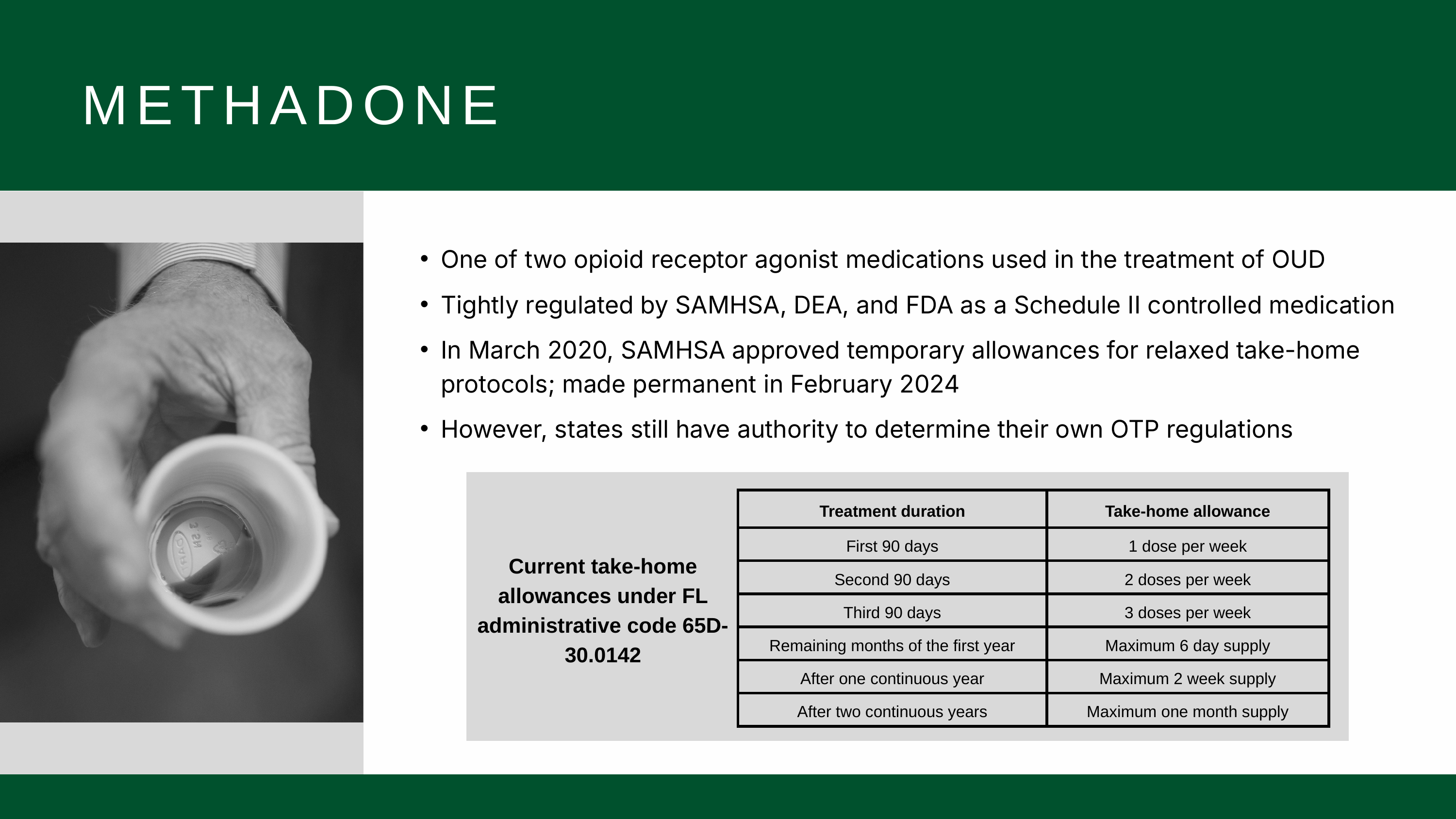

METHADONE

One of two opioid receptor agonist medications used in the treatment of OUD

Tightly regulated by SAMHSA, DEA, and FDA as a Schedule II controlled medication

In March 2020, SAMHSA approved temporary allowances for relaxed take-home protocols; made permanent in February 2024

However, states still have authority to determine their own OTP regulations

| Treatment duration | Take-home allowance |
| --- | --- |
| First 90 days | 1 dose per week |
| Second 90 days | 2 doses per week |
| Third 90 days | 3 doses per week |
| Remaining months of the first year | Maximum 6 day supply |
| After one continuous year | Maximum 2 week supply |
| After two continuous years | Maximum one month supply |
Current take-home allowances under FL administrative code 65D-30.0142